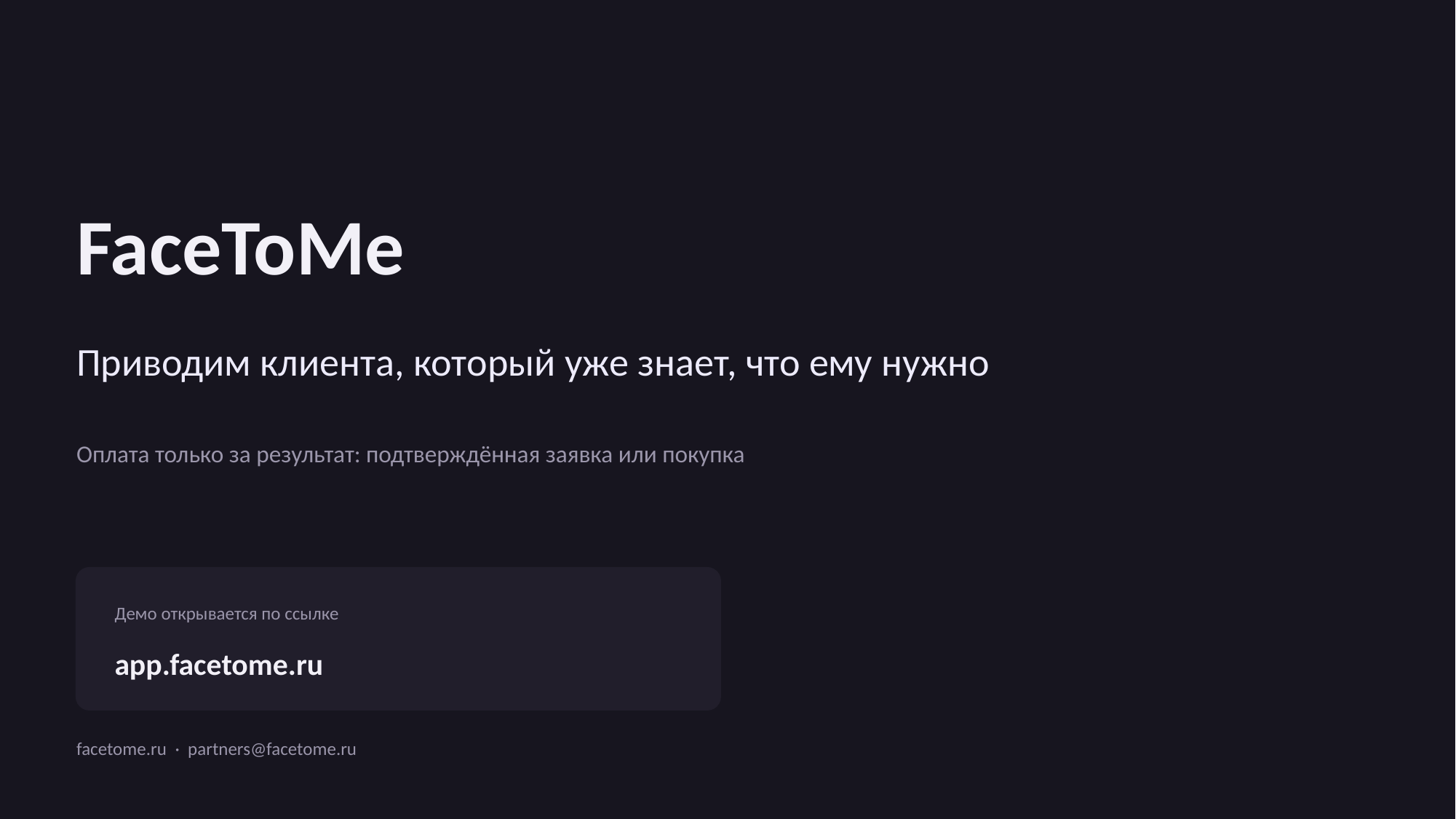

FaceToMe
Приводим клиента, который уже знает, что ему нужно
Оплата только за результат: подтверждённая заявка или покупка

Демо открывается по ссылке

app.facetome.ru
facetome.ru  ·  partners@facetome.ru